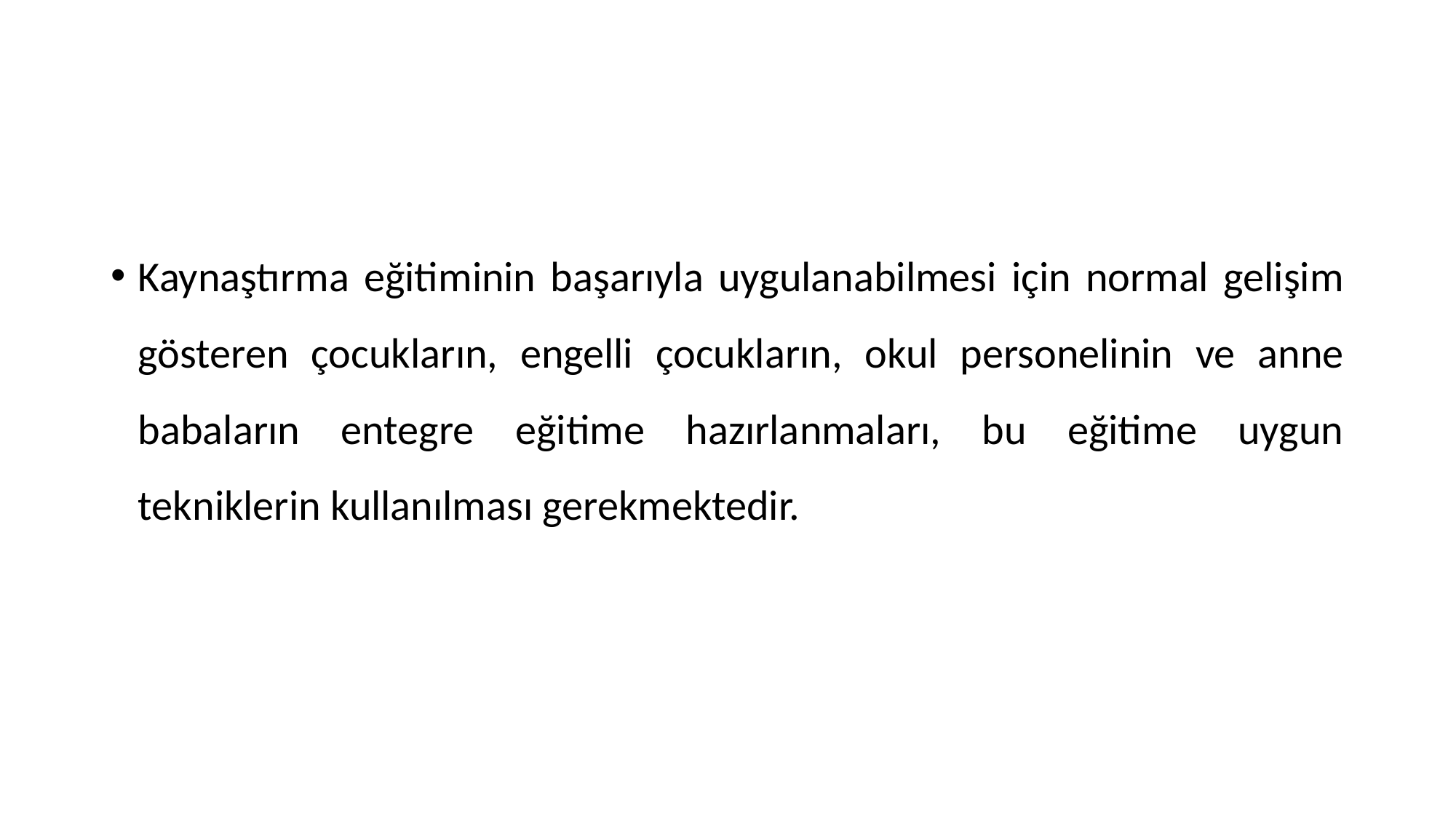

#
Kaynaştırma eğitiminin başarıyla uygulanabilmesi için normal gelişim gösteren çocukların, engelli çocukların, okul personelinin ve anne babaların entegre eğitime hazırlanmaları, bu eğitime uygun tekniklerin kullanılması gerekmektedir.